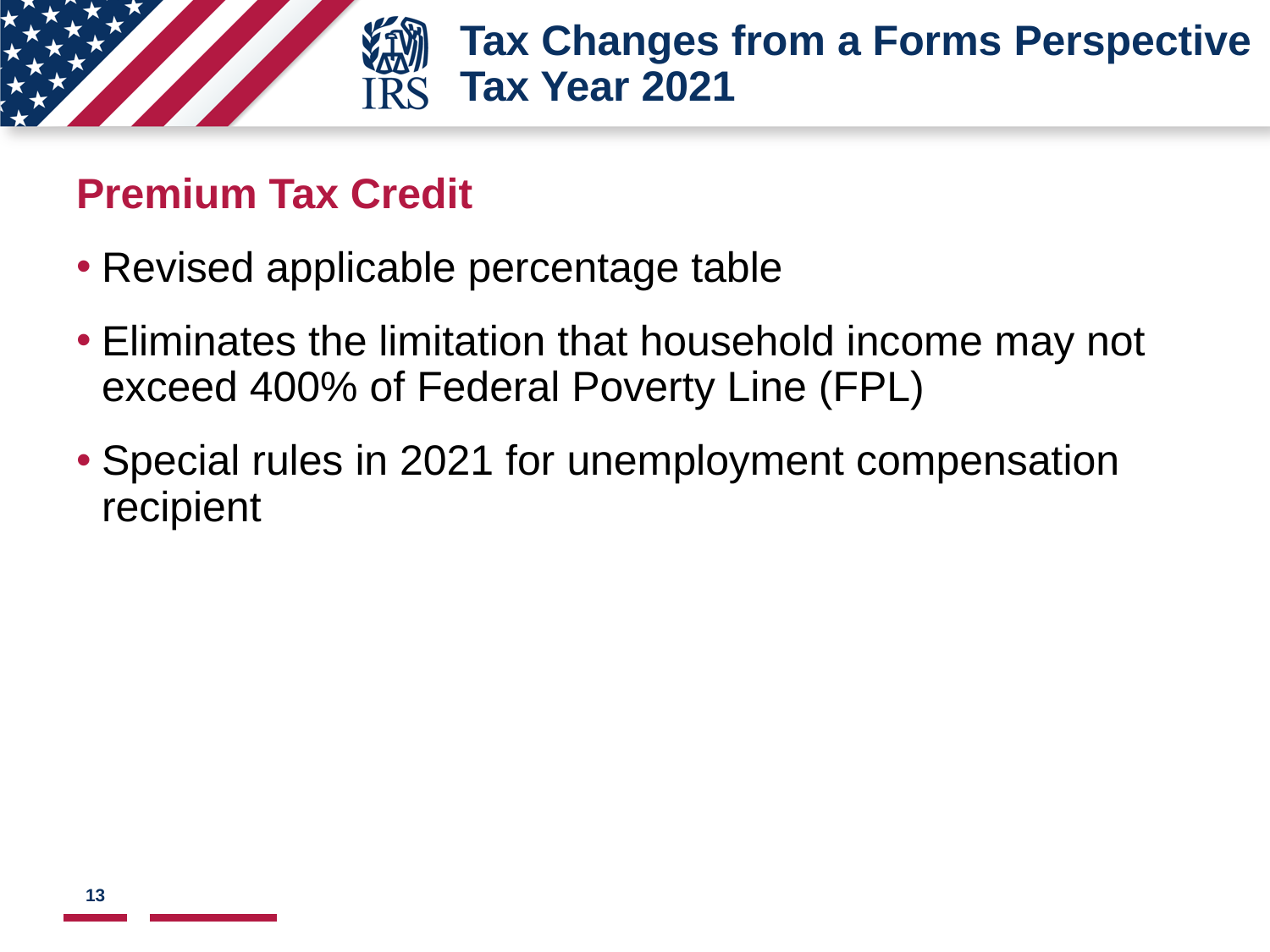

# Tax Changes from a Forms Perspective Tax Year 2021
Image of list level button used to navigate between font styles in PPT.
Premium Tax Credit
Revised applicable percentage table
Eliminates the limitation that household income may not exceed 400% of Federal Poverty Line (FPL)
Special rules in 2021 for unemployment compensation recipient
13